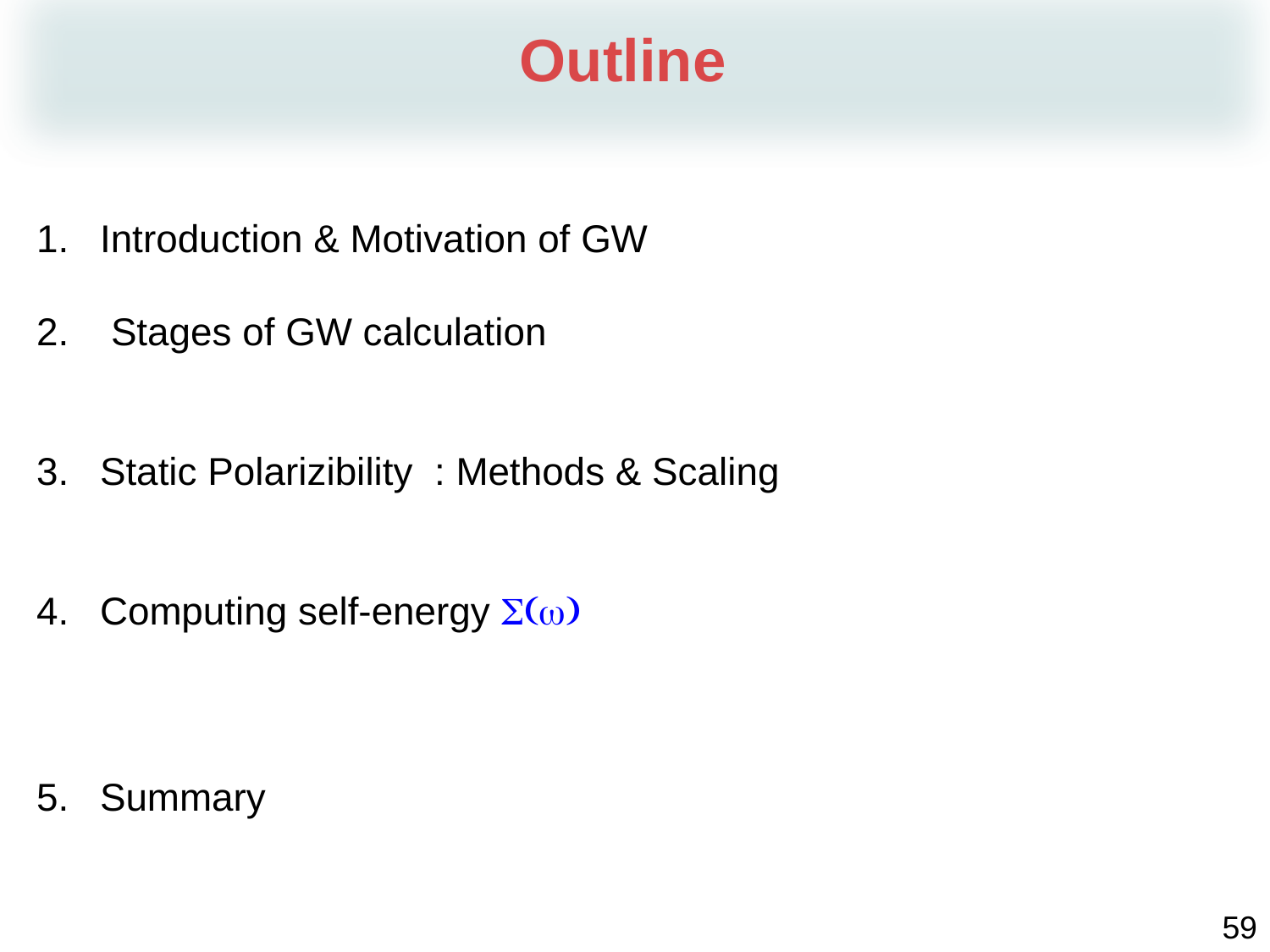

# Outline
Introduction & Motivation of GW

 Stages of GW calculation

Static Polarizibility  : Methods & Scaling

Computing self-energy Σ(ω)

Summary

59